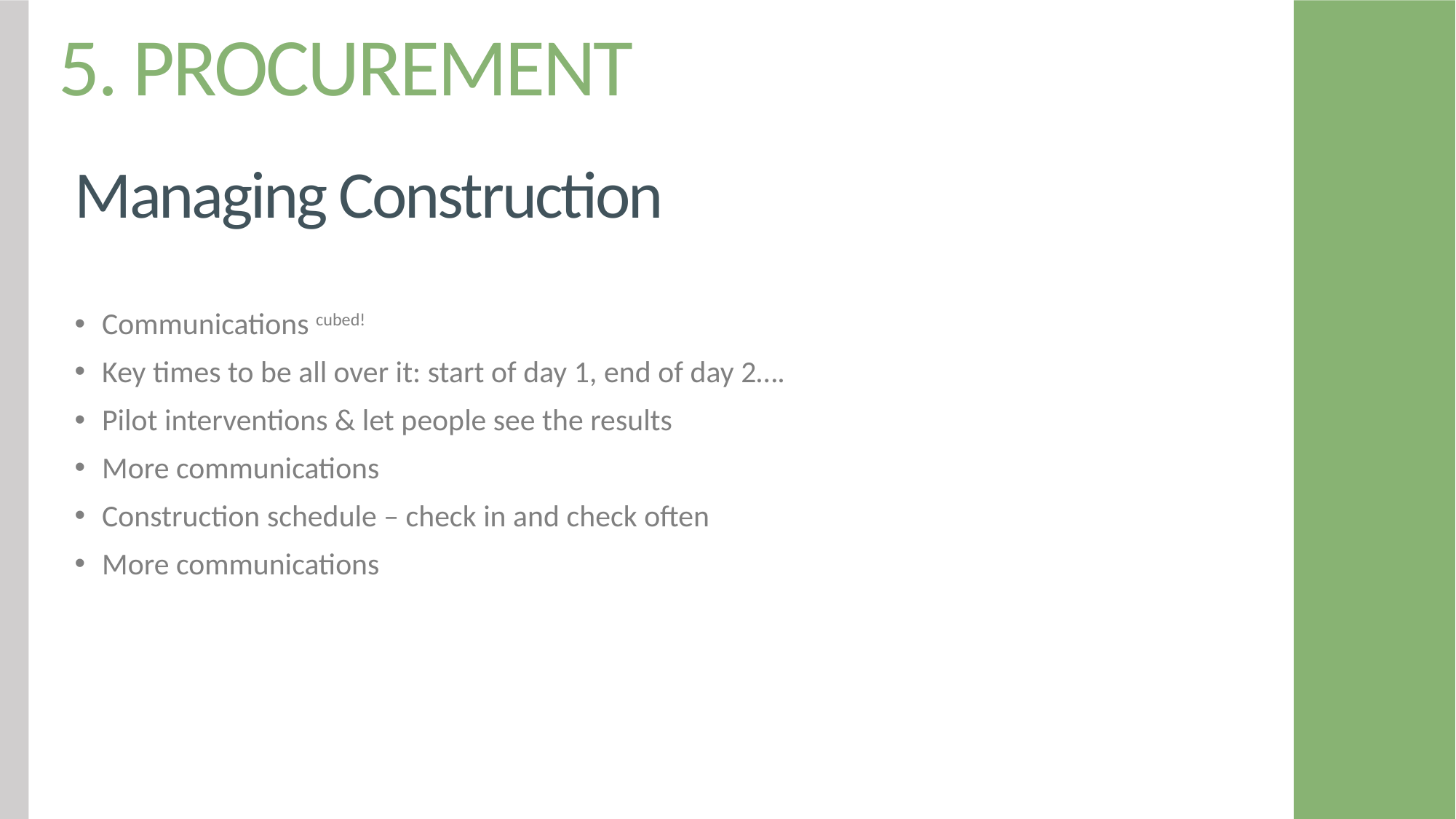

5. PROCUREMENT
Managing Construction

Communications cubed!
Key times to be all over it: start of day 1, end of day 2….
Pilot interventions & let people see the results
More communications
Construction schedule – check in and check often
More communications